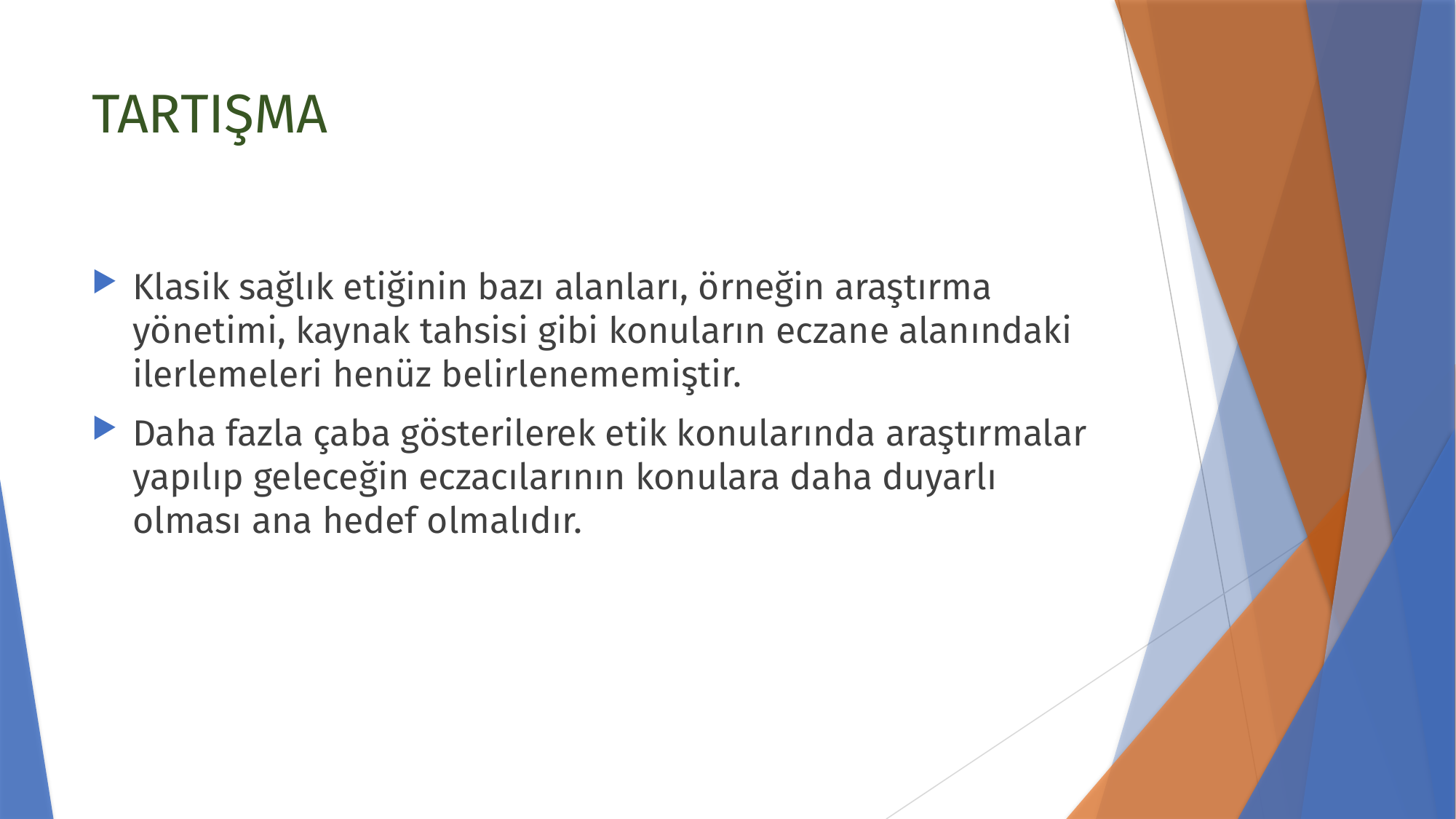

# TARTIŞMA
Klasik sağlık etiğinin bazı alanları, örneğin araştırma yönetimi, kaynak tahsisi gibi konuların eczane alanındaki ilerlemeleri henüz belirlenememiştir.
Daha fazla çaba gösterilerek etik konularında araştırmalar yapılıp geleceğin eczacılarının konulara daha duyarlı olması ana hedef olmalıdır.